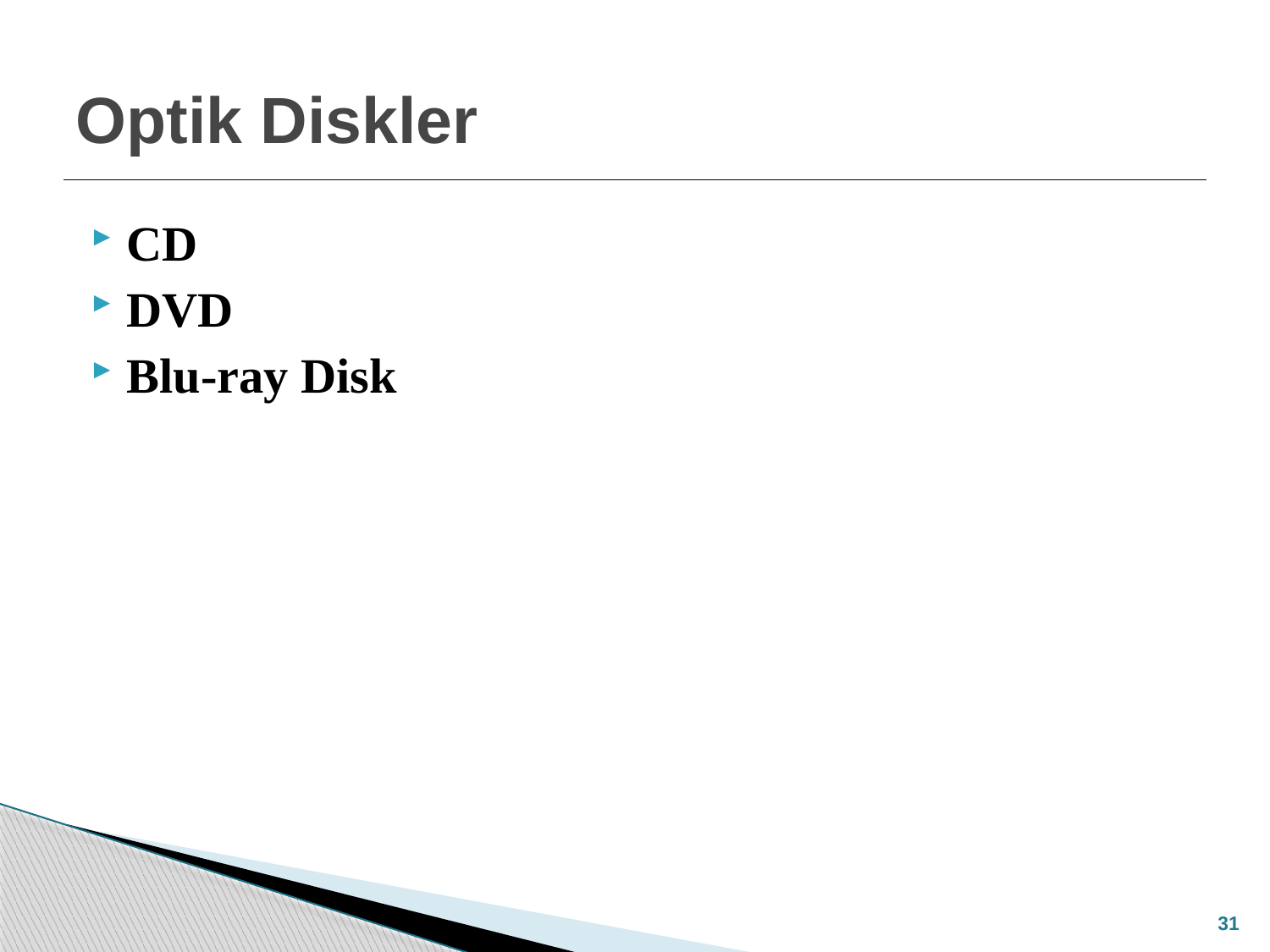

# Optik Diskler
CD
DVD
Blu-ray Disk
31